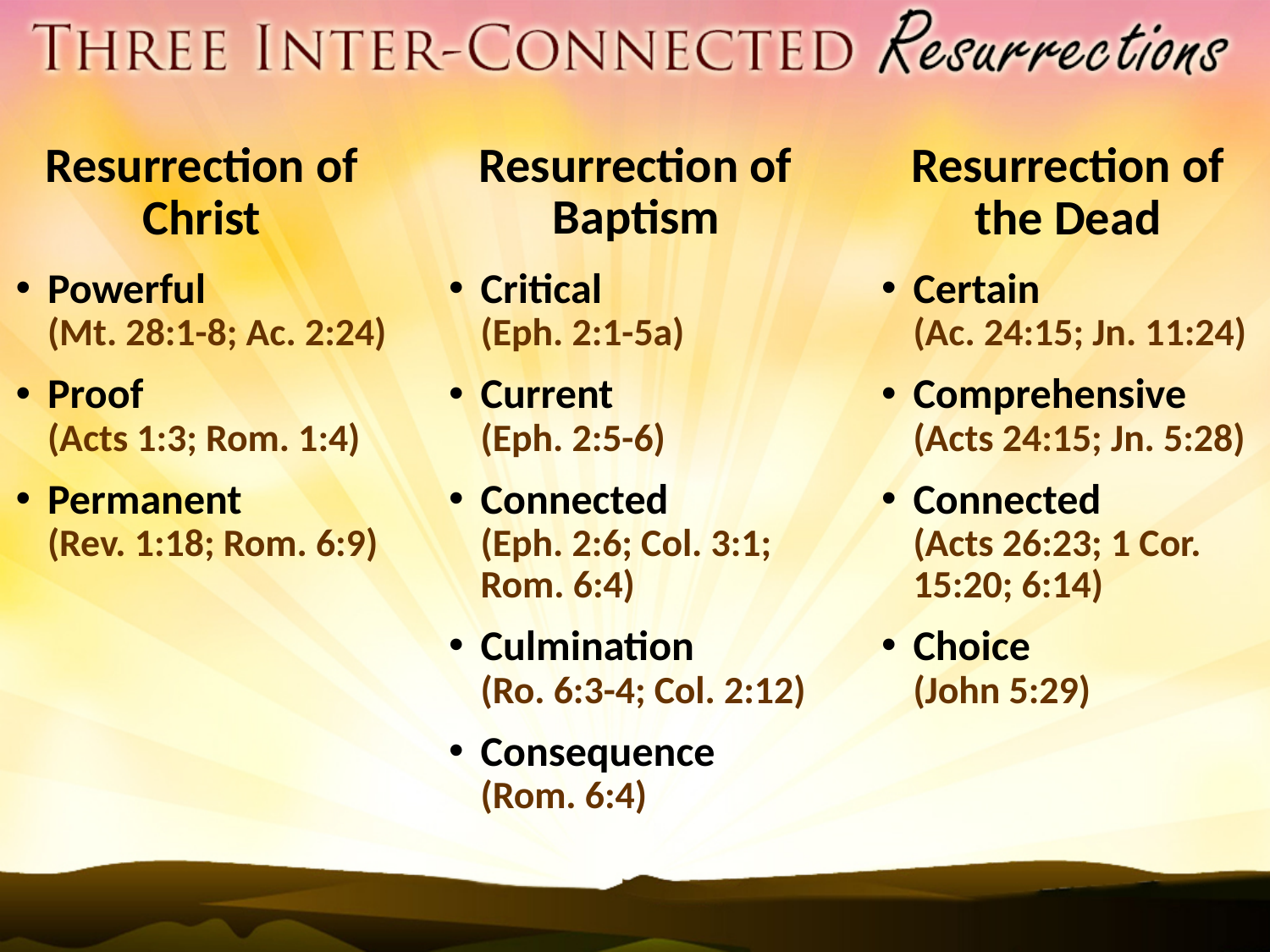

Resurrection of
Christ
Resurrection of
Resurrection of
the Dead
Baptism
Certain
(Ac. 24:15; Jn. 11:24)
Comprehensive
(Acts 24:15; Jn. 5:28)
Connected
(Acts 26:23; 1 Cor. 15:20; 6:14)
Choice
(John 5:29)
Critical
(Eph. 2:1-5a)
Current
(Eph. 2:5-6)
Connected
(Eph. 2:6; Col. 3:1; Rom. 6:4)
Culmination
(Ro. 6:3-4; Col. 2:12)
Consequence
(Rom. 6:4)
Powerful
(Mt. 28:1-8; Ac. 2:24)
Proof
(Acts 1:3; Rom. 1:4)
Permanent
(Rev. 1:18; Rom. 6:9)